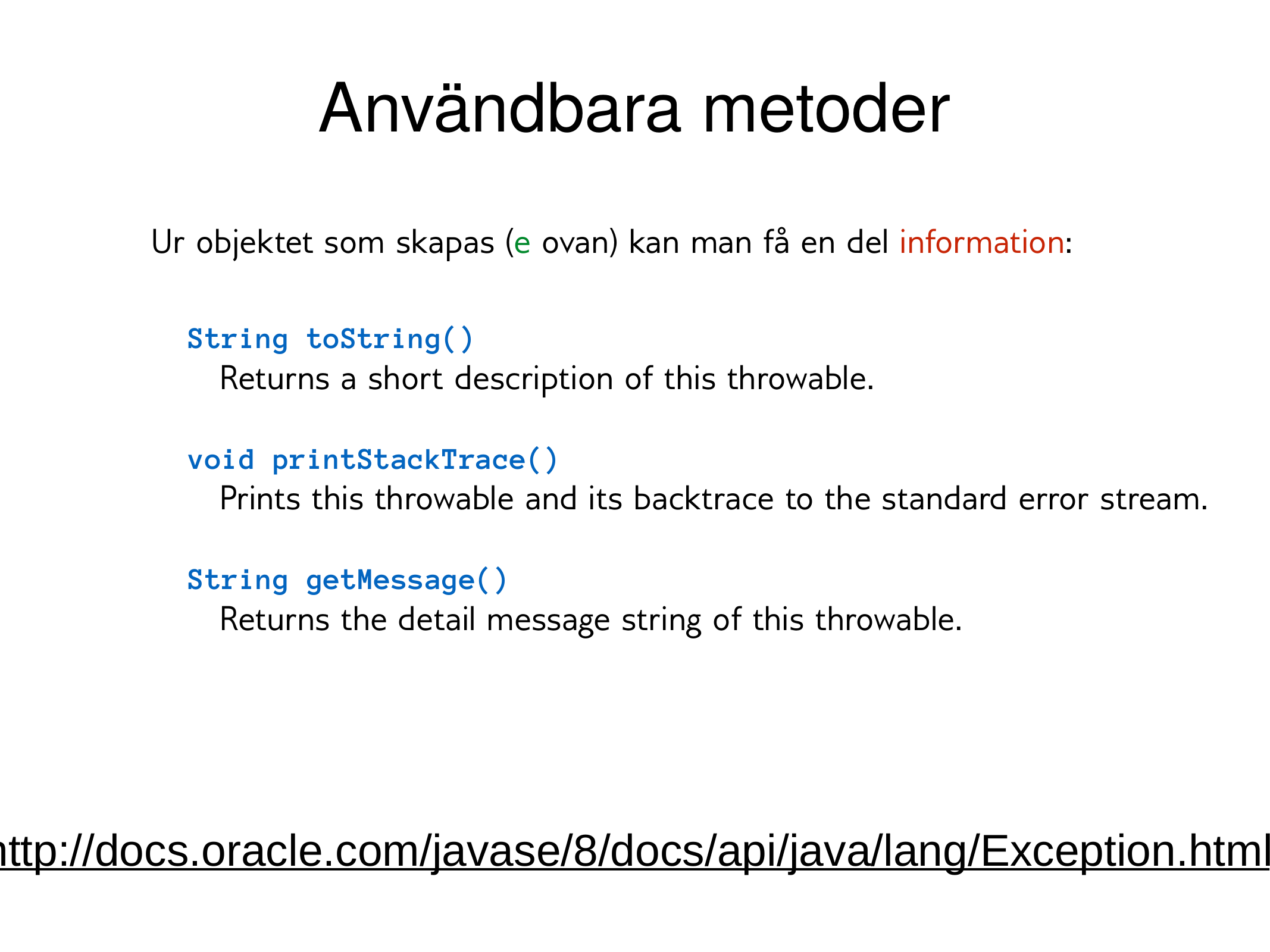

Användbara metoder
Ur objektet som skapas (e ovan) kan man få en del information:
String toString()
   Returns a short description of this throwable.

void printStackTrace()
   Prints this throwable and its backtrace to the standard error stream.

String getMessage()
   Returns the detail message string of this throwable.
http://docs.oracle.com/javase/8/docs/api/java/lang/Exception.html